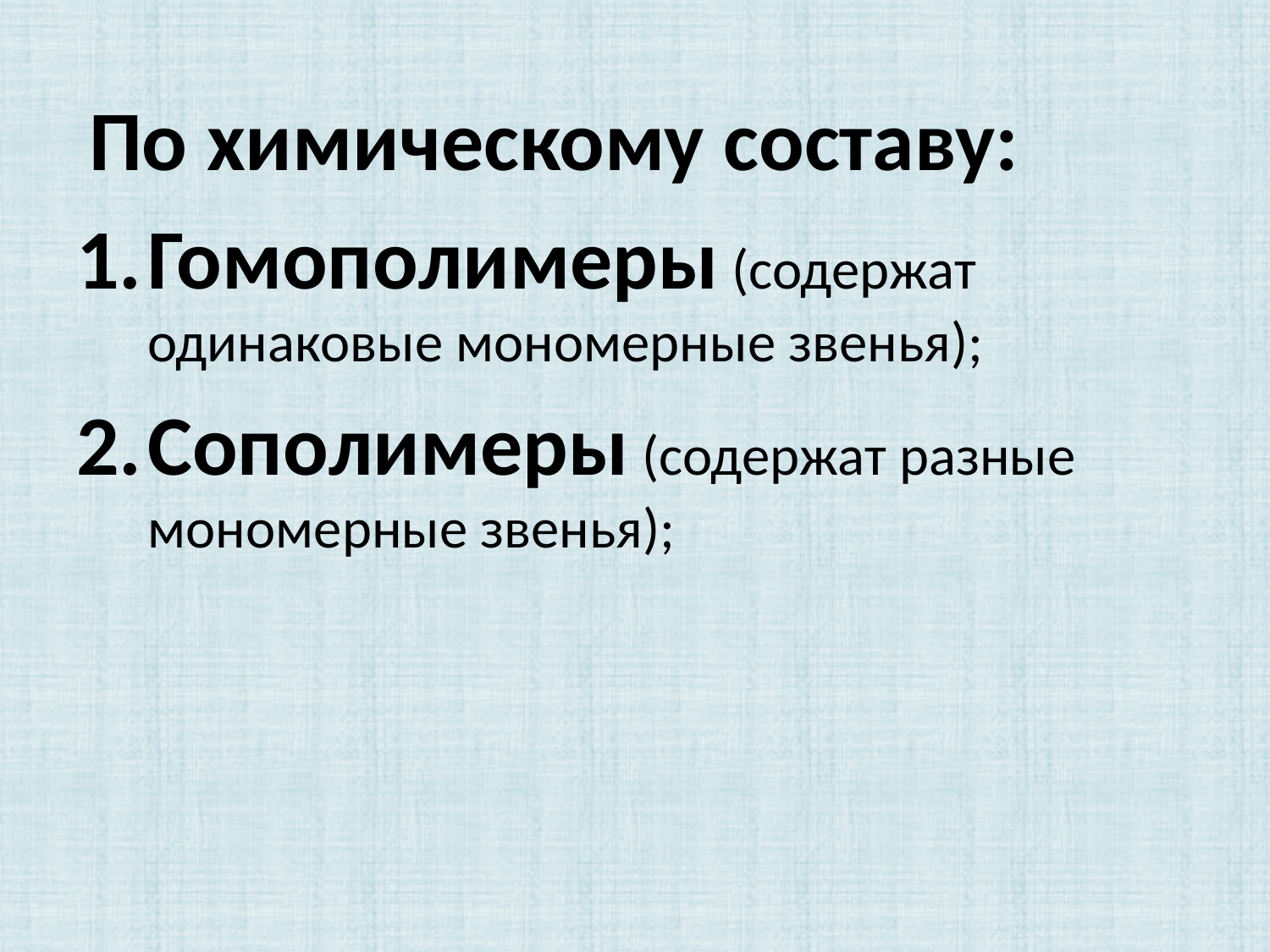

#
 По химическому составу:
Гомополимеры (содержат одинаковые мономерные звенья);
Сополимеры (содержат разные мономерные звенья);